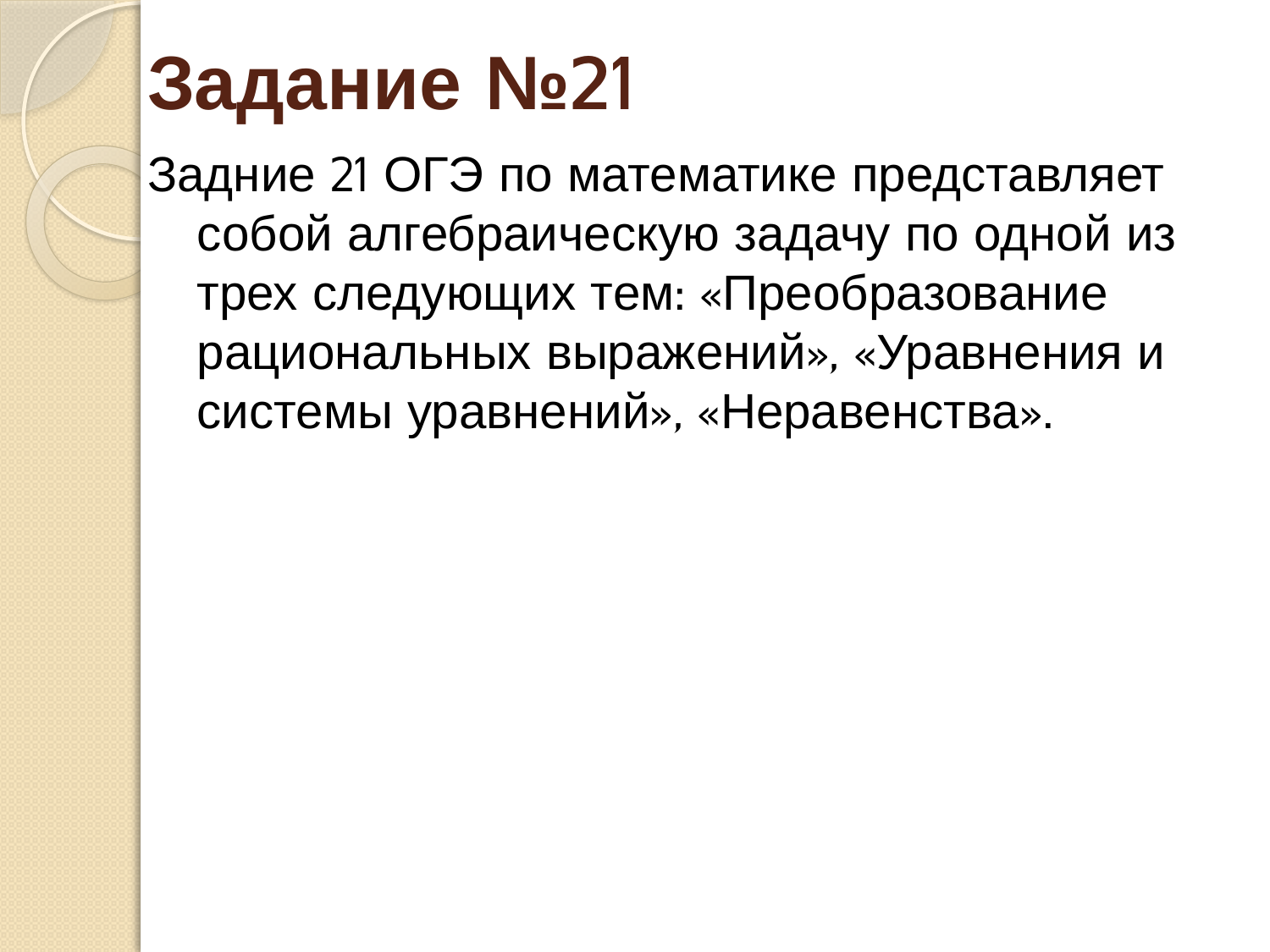

# Задание №21
Задние 21 ОГЭ по математике представляет собой алгебраическую задачу по одной из трех следующих тем: «Преобразование рациональных выражений», «Уравнения и системы уравнений», «Неравенства».